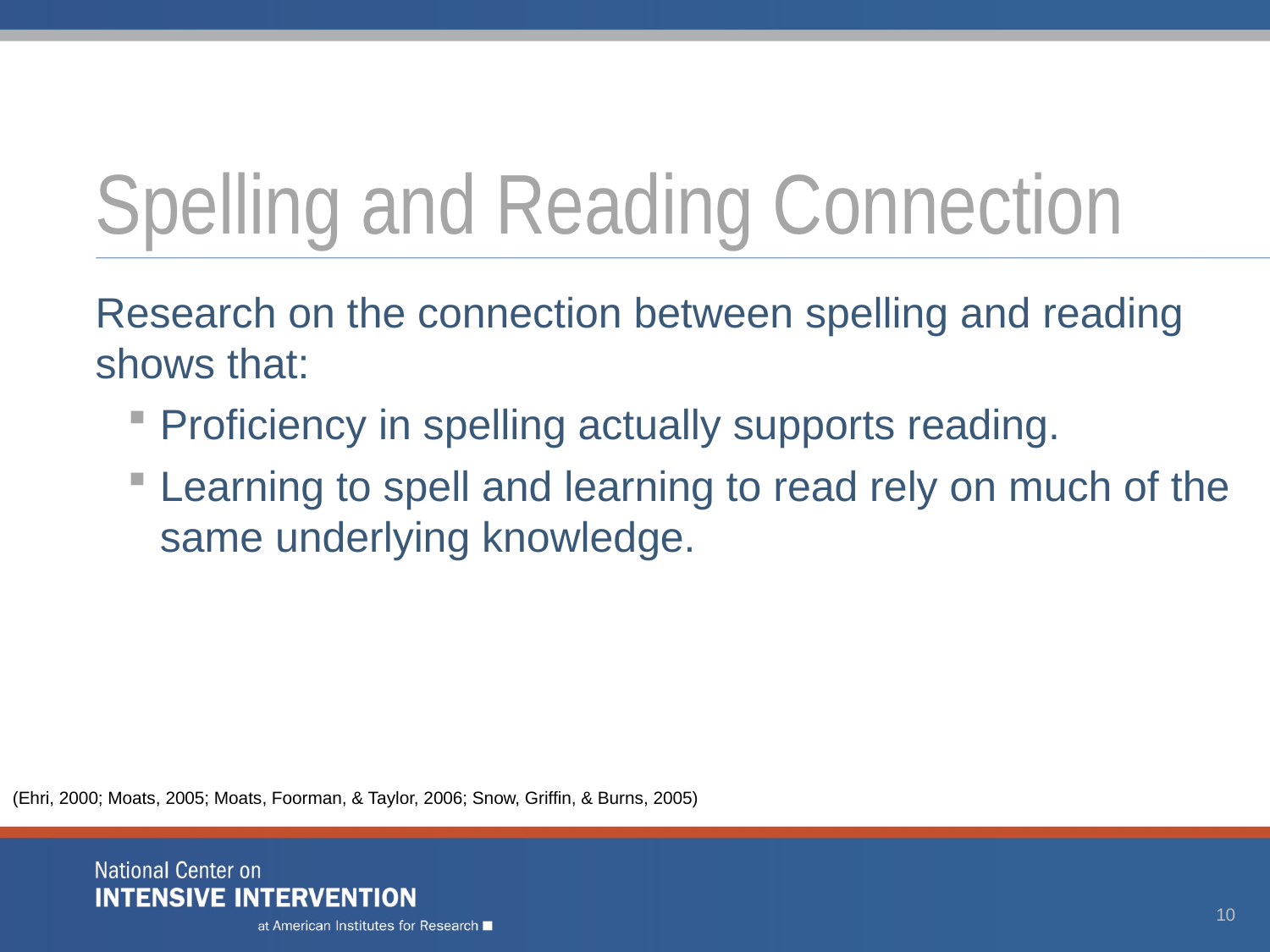

# Spelling and Reading Connection
Research on the connection between spelling and reading shows that:
Proficiency in spelling actually supports reading.
Learning to spell and learning to read rely on much of the same underlying knowledge.

(Ehri, 2000; Moats, 2005; Moats, Foorman, & Taylor, 2006; Snow, Griffin, & Burns, 2005)
10